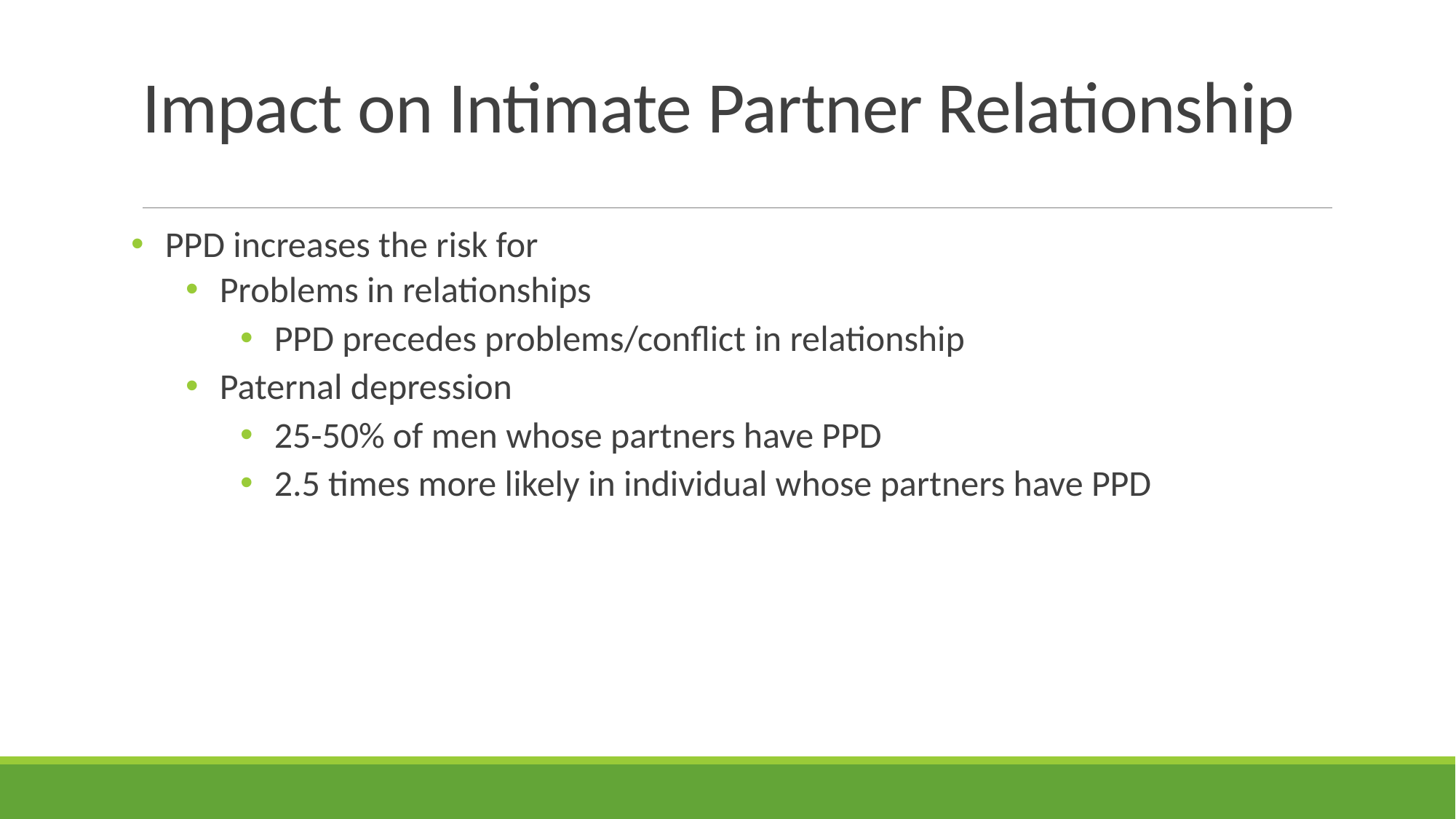

# Impact on Intimate Partner Relationship
PPD increases the risk for
Problems in relationships
PPD precedes problems/conflict in relationship
Paternal depression
25-50% of men whose partners have PPD
2.5 times more likely in individual whose partners have PPD